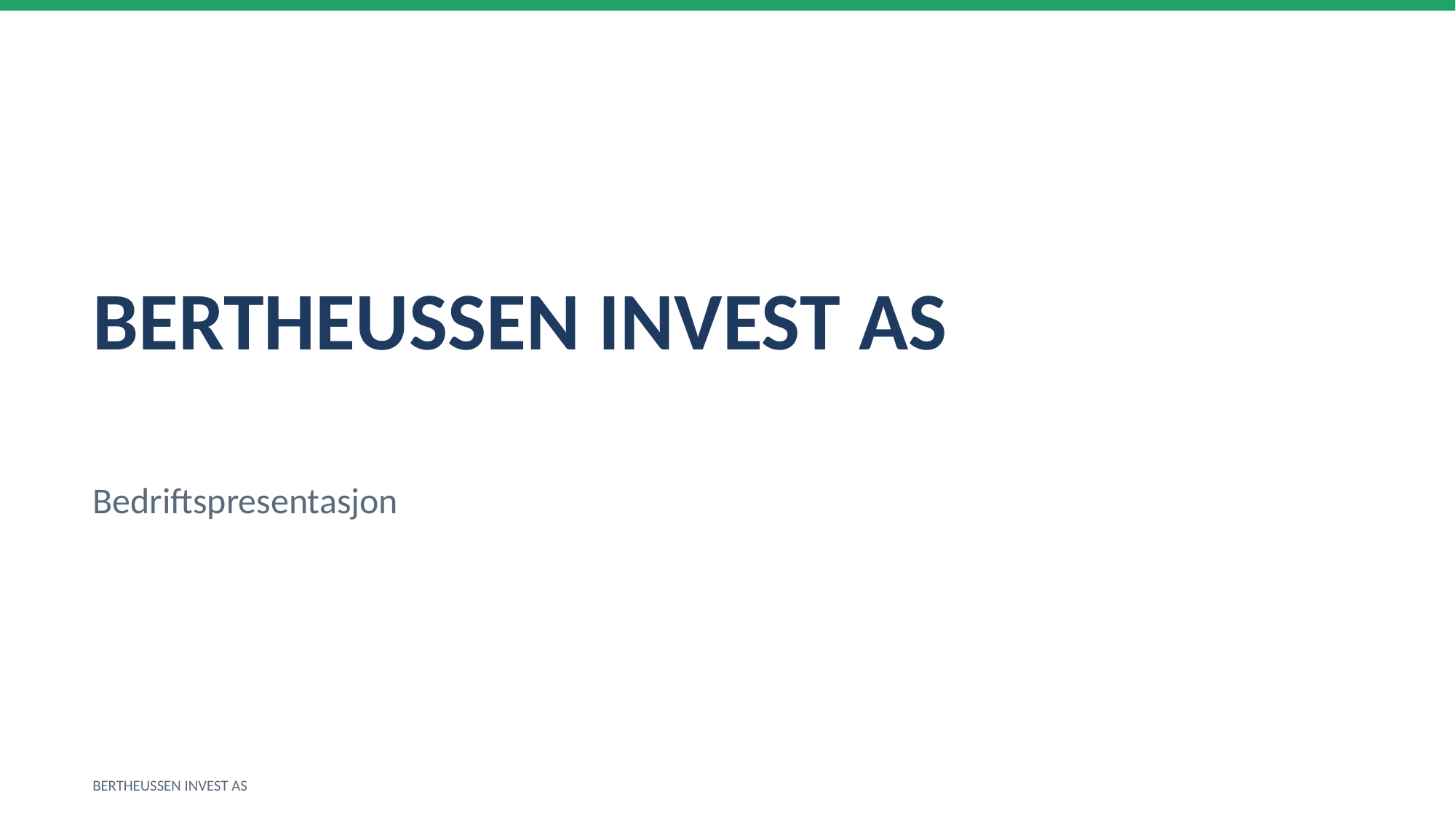

BERTHEUSSEN INVEST AS
Bedriftspresentasjon
BERTHEUSSEN INVEST AS